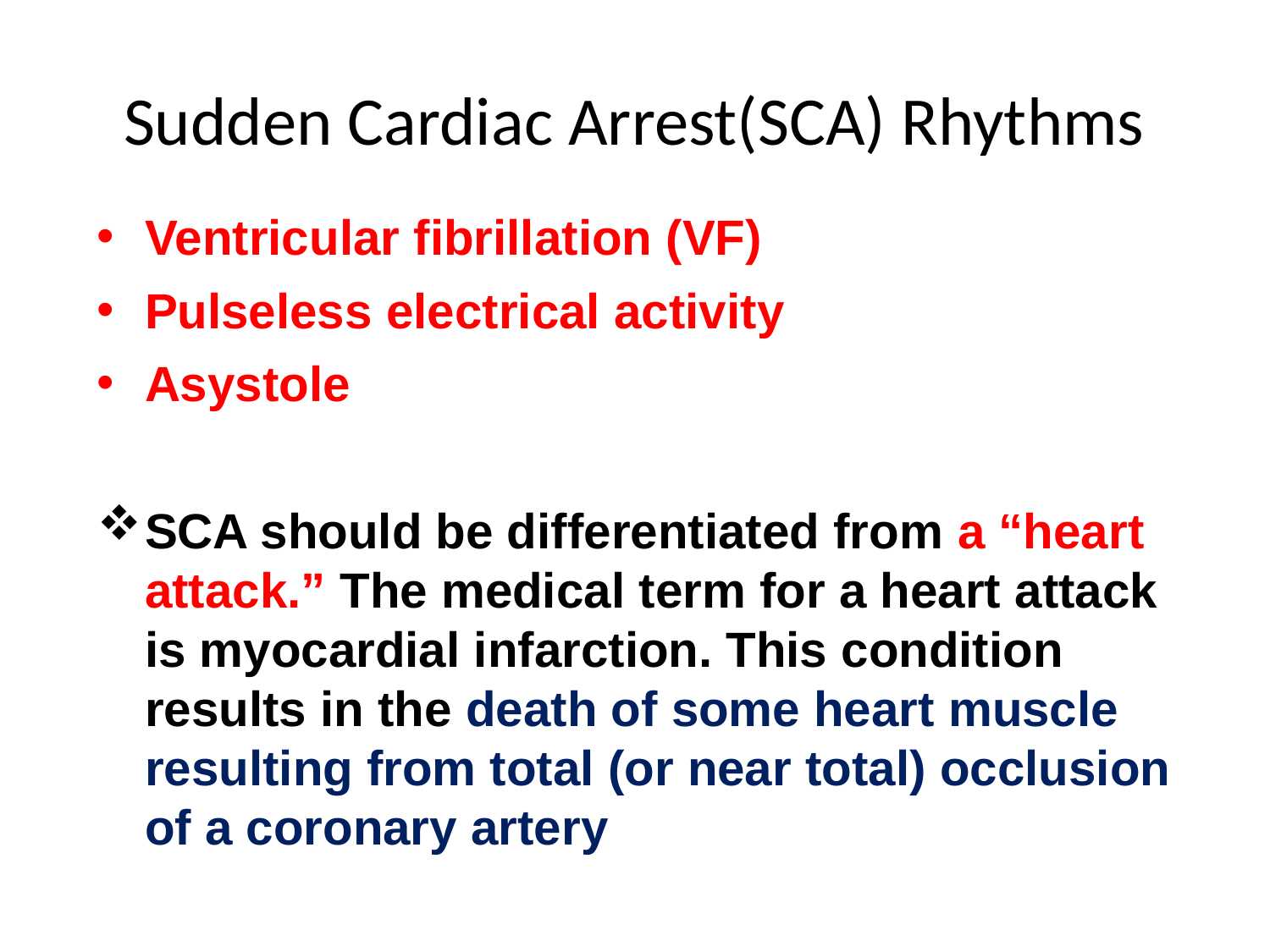

# Sudden Cardiac Arrest(SCA) Rhythms
Ventricular fibrillation (VF)
Pulseless electrical activity
Asystole

SCA should be differentiated from a “heart attack.” The medical term for a heart attack is myocardial infarction. This condition results in the death of some heart muscle resulting from total (or near total) occlusion of a coronary artery